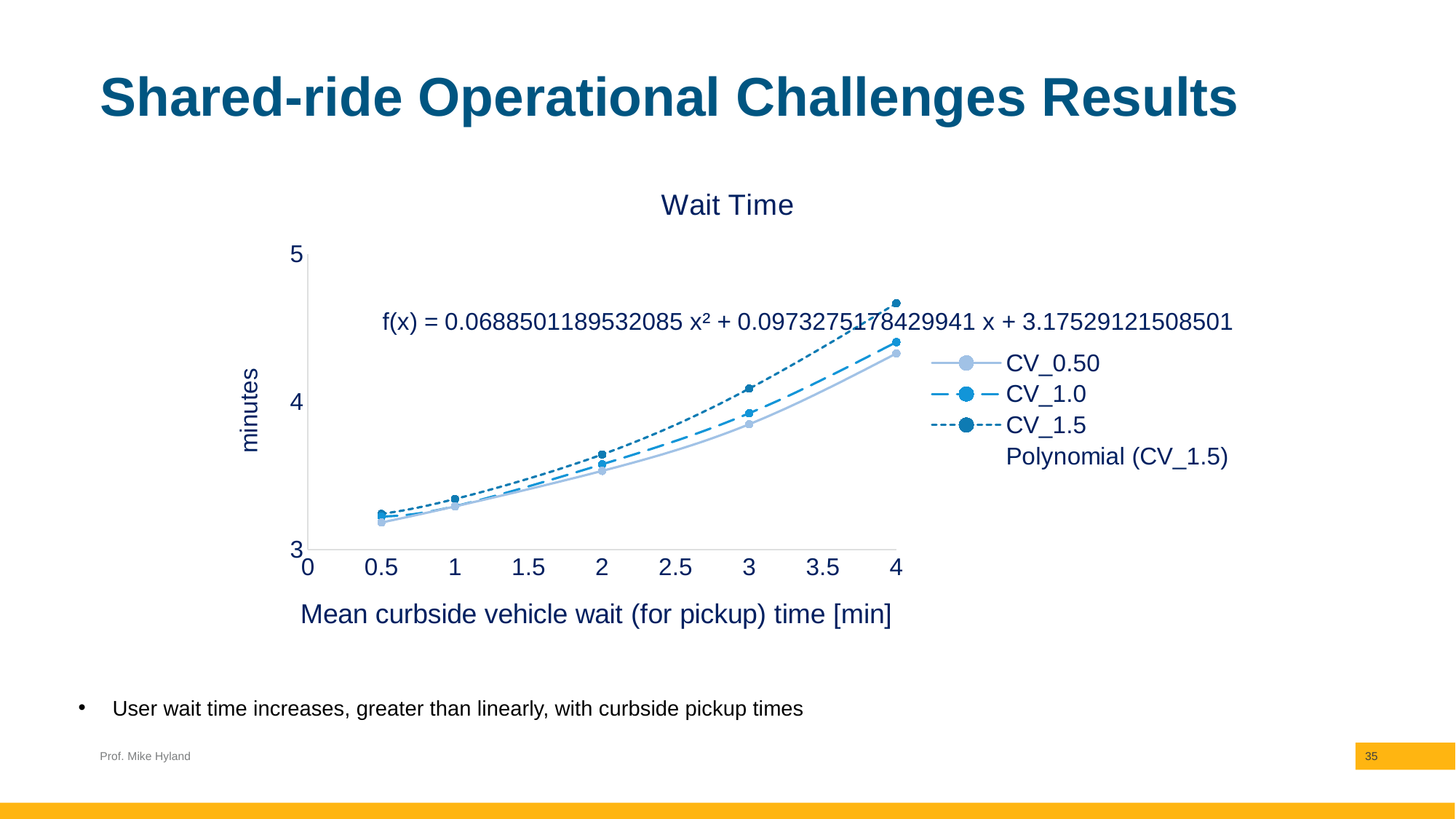

# Shared-ride Operational Challenges Results

### Chart: Wait Time

| Category | CV_0.50 | CV_1.0 | CV_1.5 |
|---|---|---|---|
User wait time increases, greater than linearly, with curbside pickup times
Prof. Mike Hyland
35